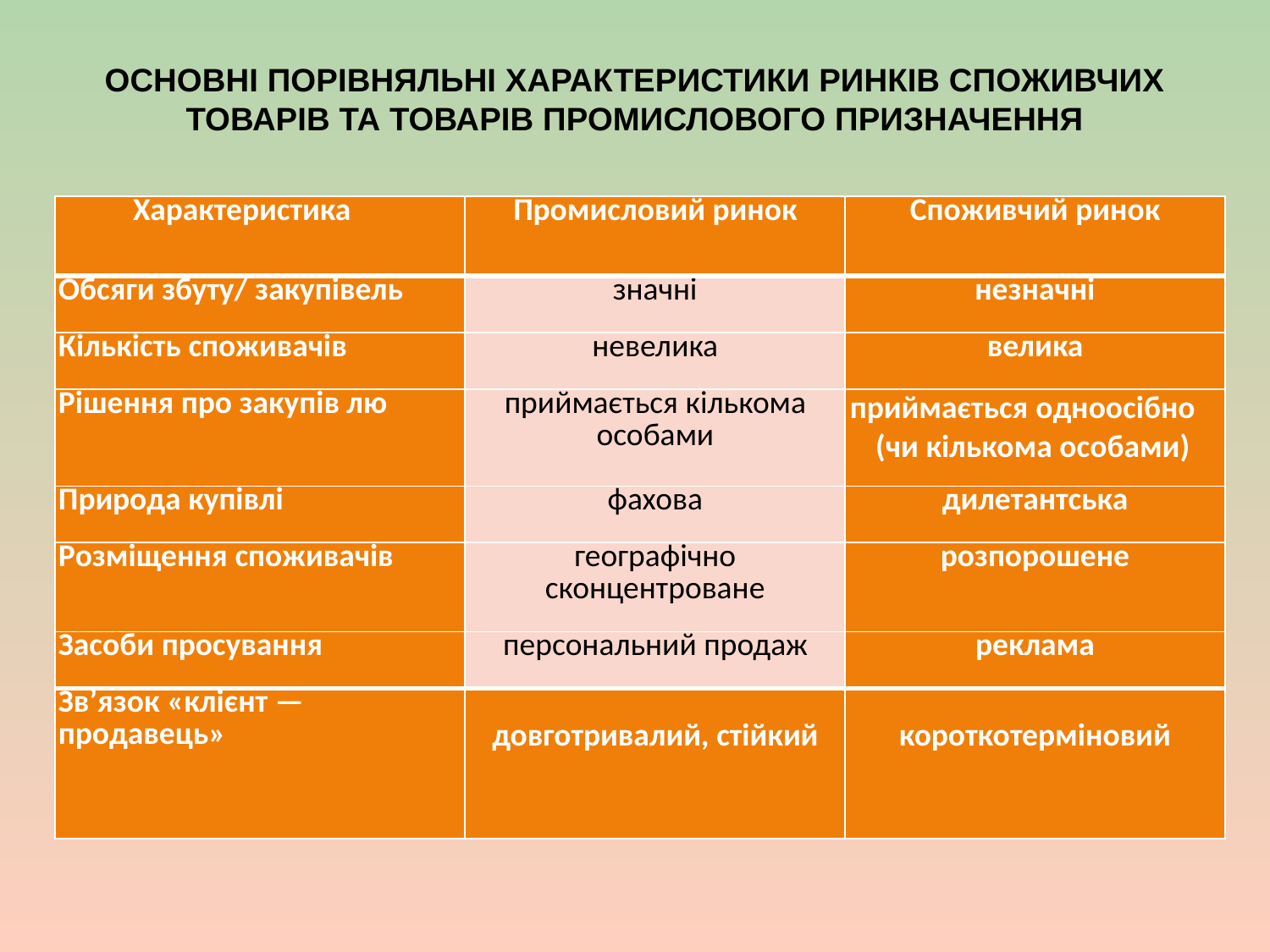

# ОСНОВНІ ПОРІВНЯЛЬНІ ХАРАКТЕРИСТИКИ РИНКІВ СПОЖИВЧИХ ТОВАРІВ ТА ТОВАРІВ ПРОМИСЛОВОГО ПРИЗНАЧЕННЯ
| Характеристика | Промисловий ринок | Споживчий ринок |
| --- | --- | --- |
| Обсяги збуту/ закупівель | значні | незначні |
| Кількість споживачів | невелика | велика |
| Рішення про закупів лю | приймається кількома особами | приймається одноосібно (чи кількома особами) |
| Природа купівлі | фахова | дилетантська |
| Розміщення споживачів | географічно сконцентроване | розпорошене |
| Засоби просування | персональний продаж | реклама |
| Зв’язок «клієнт — продавець» | довготривалий, стійкий | короткотерміновий |